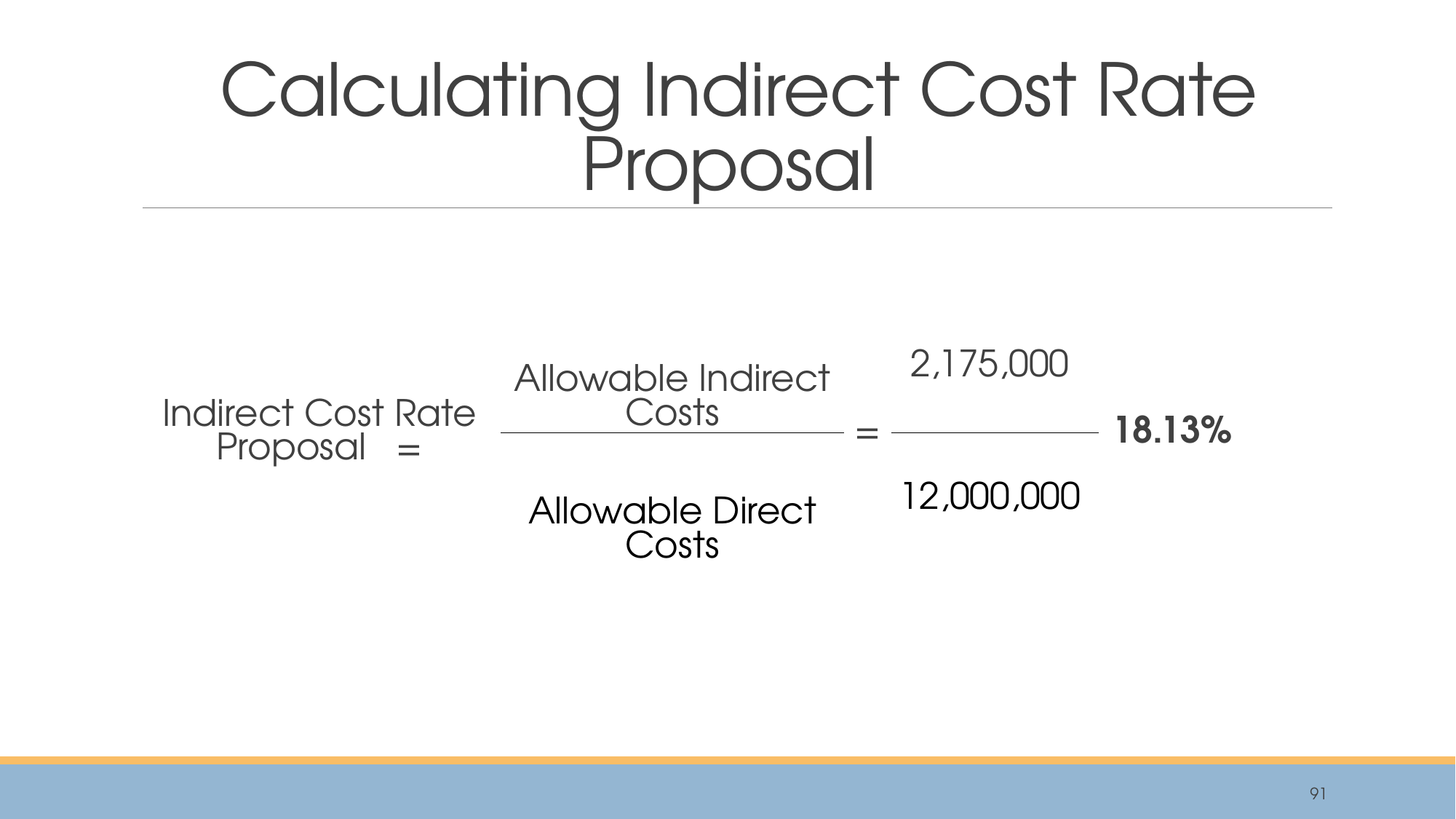

# Calculating Indirect Cost Rate Proposal
| Indirect Cost Rate Proposal = | Allowable Indirect Costs | = | 2,175,000 | 18.13% |
| --- | --- | --- | --- | --- |
|  | Allowable Direct Costs |  | 12,000,000 |  |
91